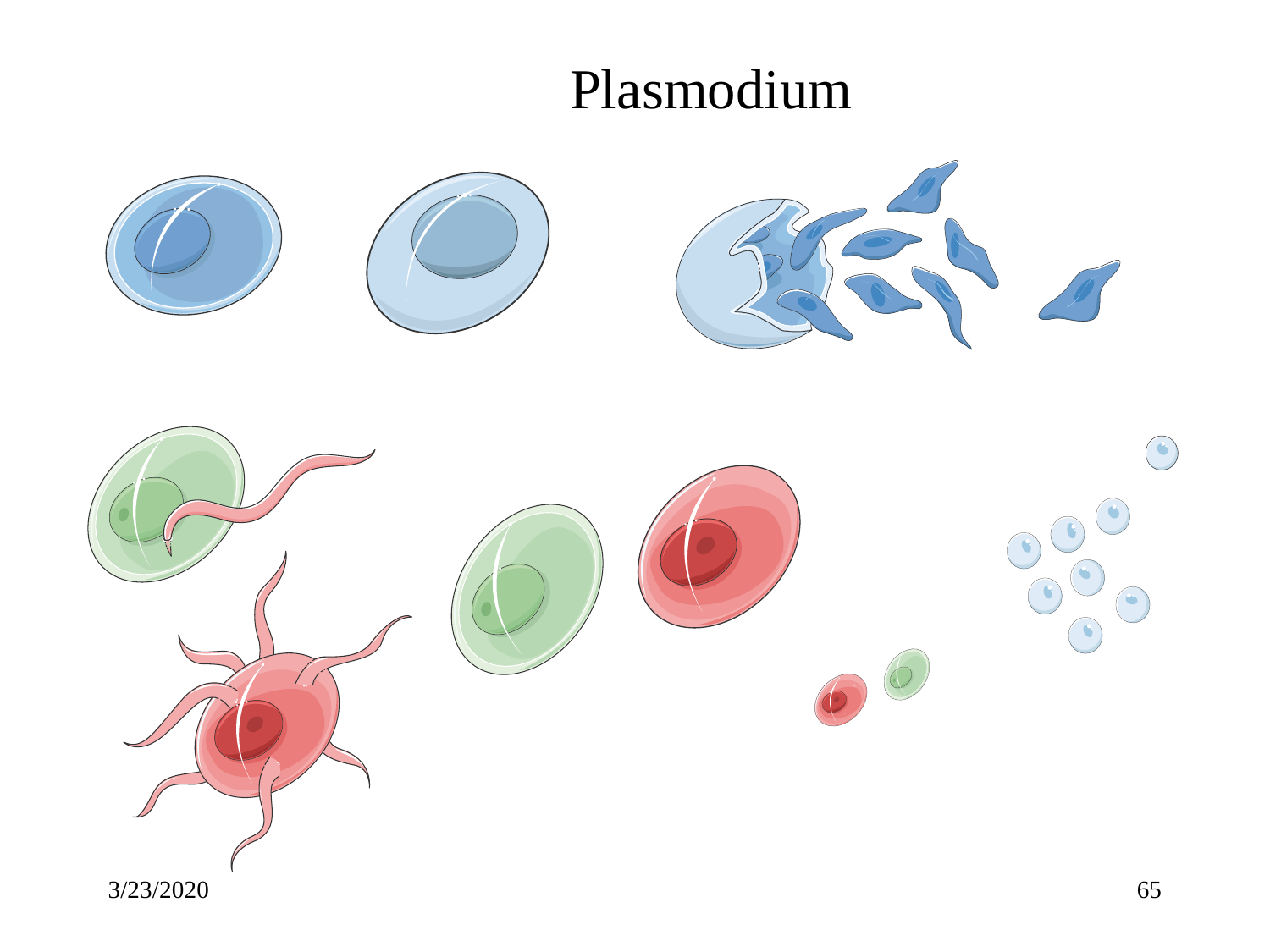

# Plasmodium

Zygote
Oocyst
Sporozoites

Male

Female

Merozoites
Gametes
Gametocytes
3/23/2020
65